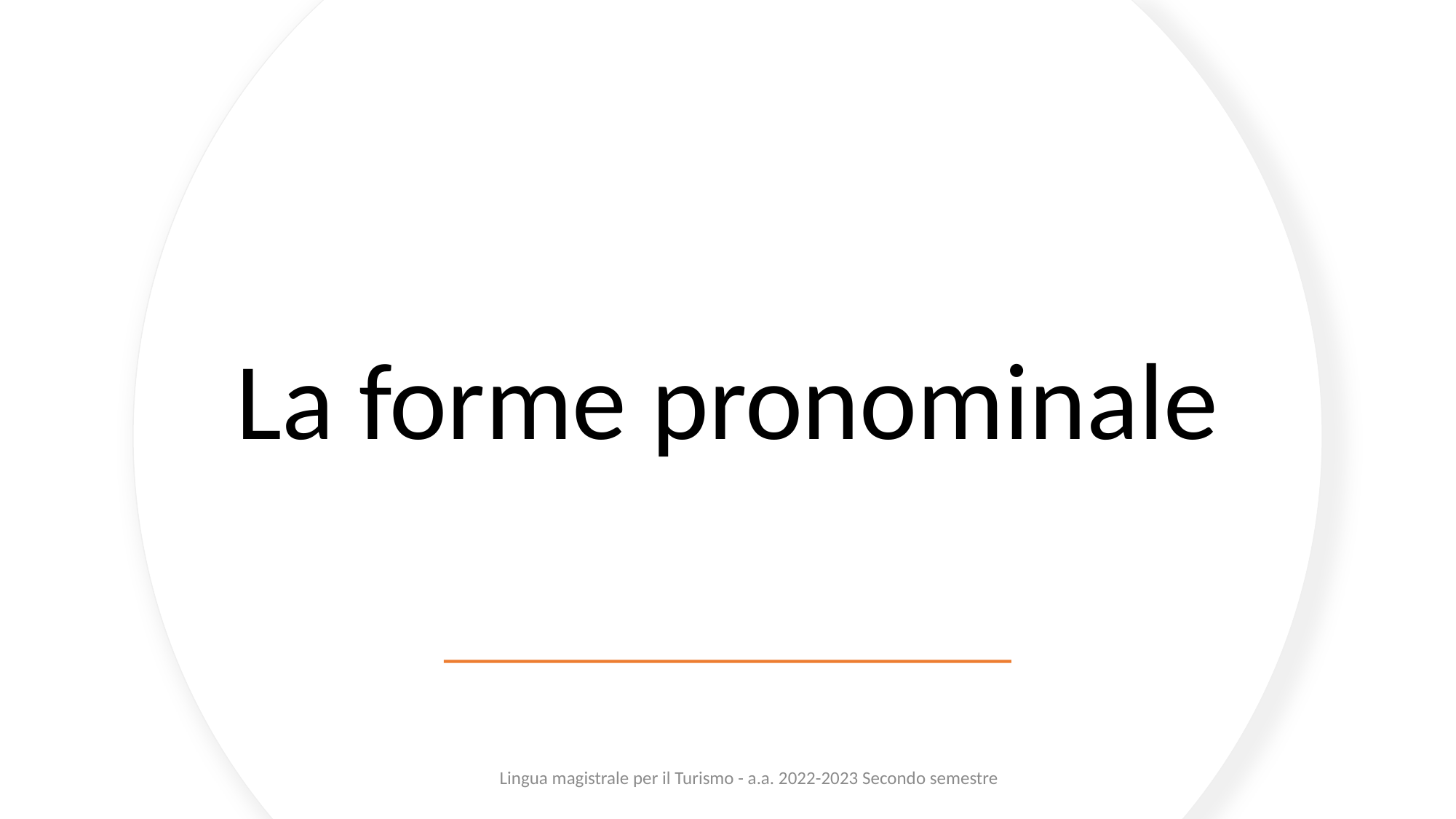

# La forme pronominale

1
Lingua magistrale per il Turismo - a.a. 2022-2023 Secondo semestre